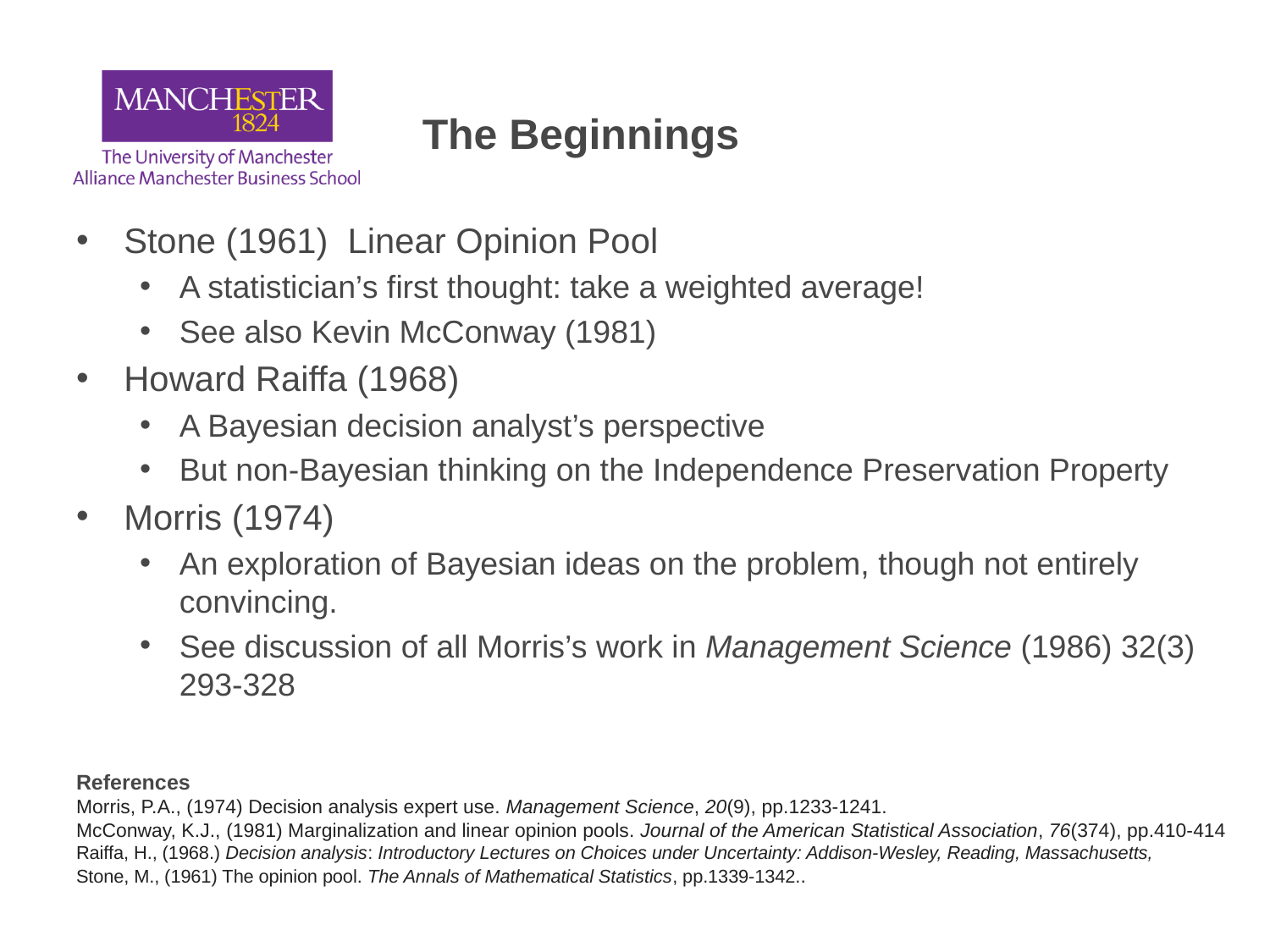

# The Beginnings
Stone (1961)  Linear Opinion Pool
A statistician’s first thought: take a weighted average!
See also Kevin McConway (1981)
Howard Raiffa (1968)
A Bayesian decision analyst’s perspective
But non-Bayesian thinking on the Independence Preservation Property
Morris (1974)
An exploration of Bayesian ideas on the problem, though not entirely convincing.
See discussion of all Morris’s work in Management Science (1986) 32(3) 293-328

References
Morris, P.A., (1974) Decision analysis expert use. Management Science, 20(9), pp.1233-1241.
McConway, K.J., (1981) Marginalization and linear opinion pools. Journal of the American Statistical Association, 76(374), pp.410-414
Raiffa, H., (1968.) Decision analysis: Introductory Lectures on Choices under Uncertainty: Addison-Wesley, Reading, Massachusetts,
Stone, M., (1961) The opinion pool. The Annals of Mathematical Statistics, pp.1339-1342..